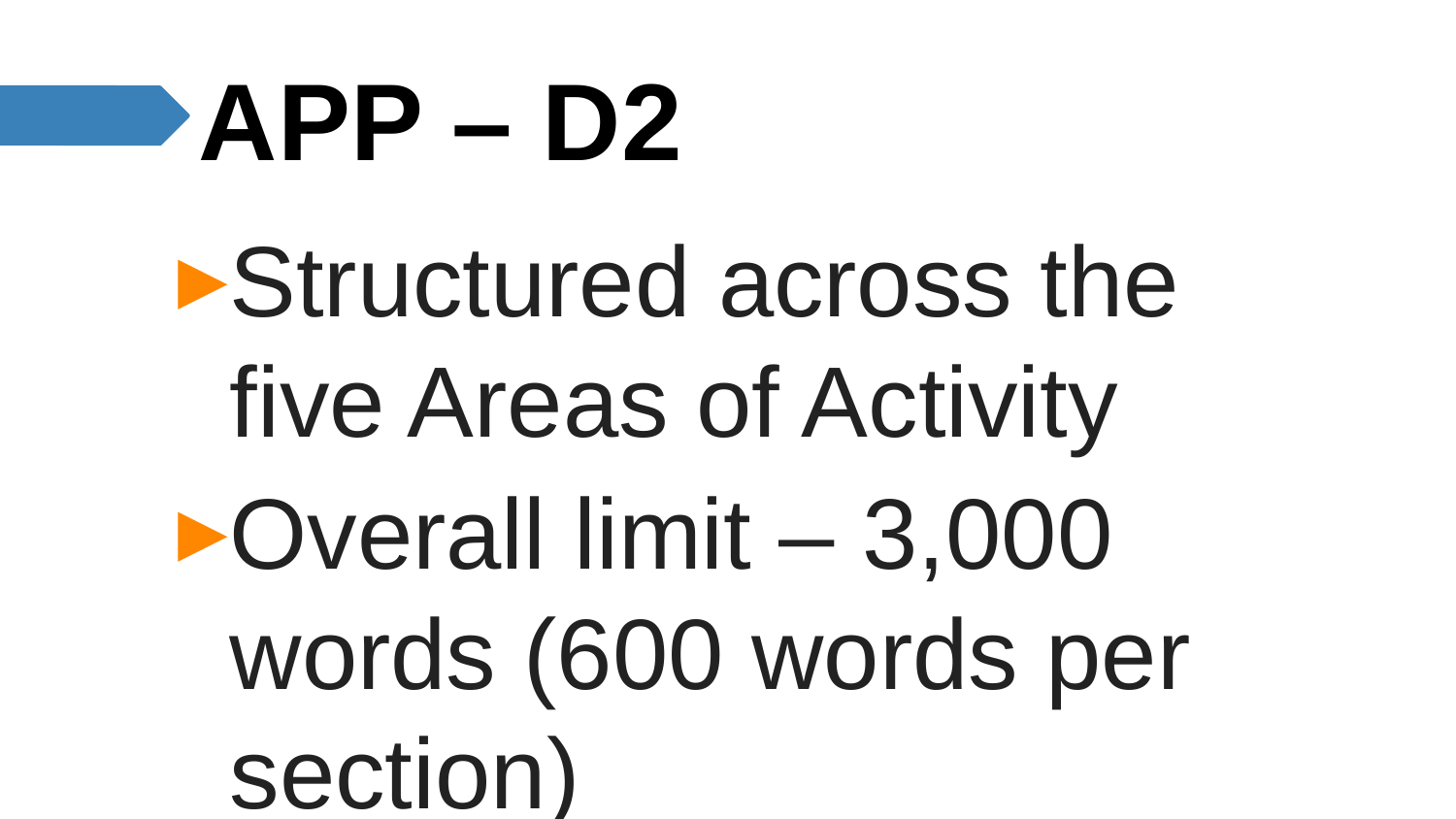

# APP – D2
Structured across the five Areas of Activity
Overall limit – 3,000 words (600 words per section)